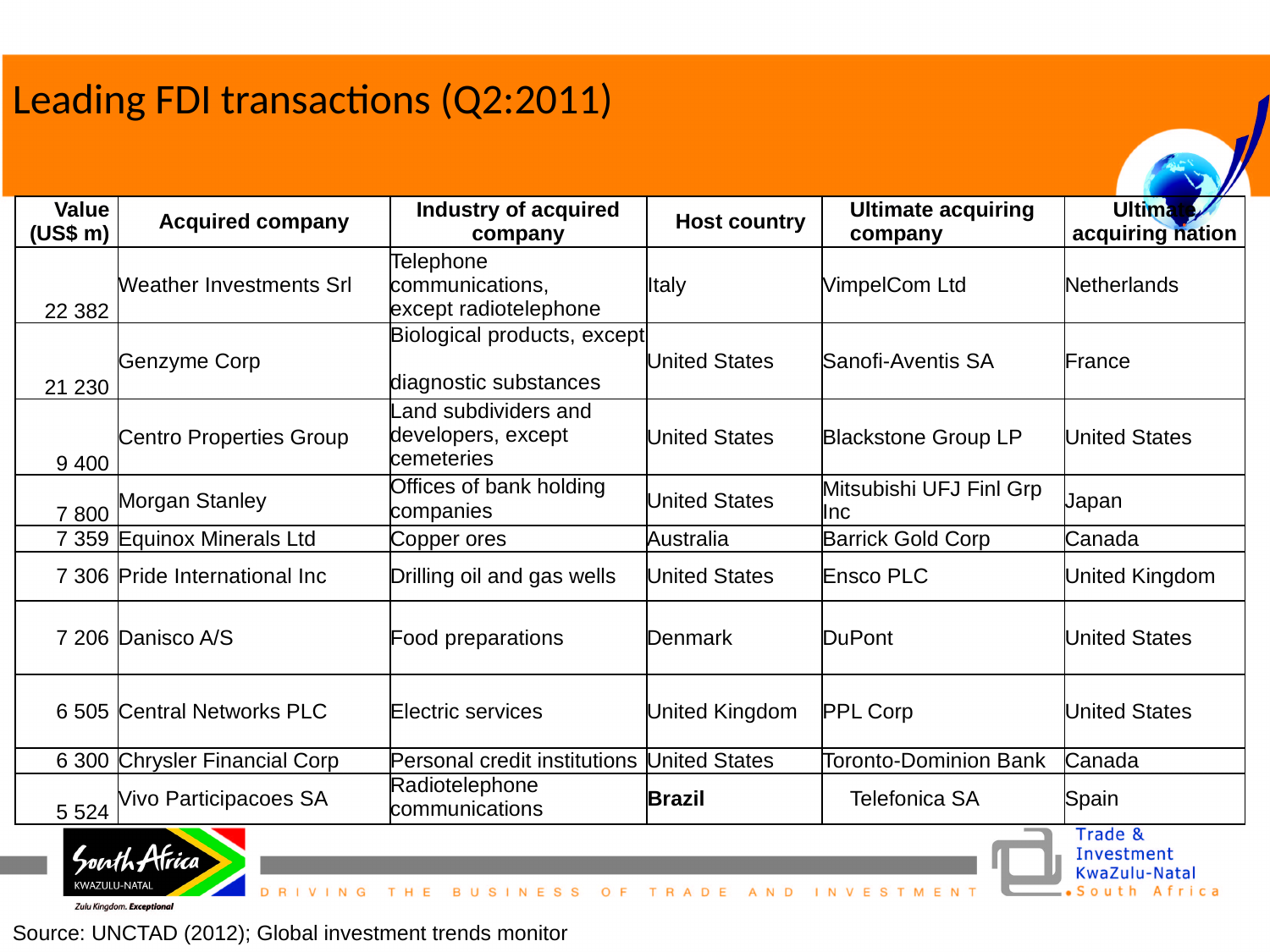

Leading FDI transactions (Q2:2011)
| Value (US$ m) | Acquired company | Industry of acquired company | Host country | Ultimate acquiring company | Ultimate acquiring nation |
| --- | --- | --- | --- | --- | --- |
| 22 382 | Weather Investments Srl | Telephone communications, except radiotelephone | Italy | VimpelCom Ltd | Netherlands |
| 21 230 | Genzyme Corp | Biological products, except diagnostic substances | United States | Sanofi-Aventis SA | France |
| 9 400 | Centro Properties Group | Land subdividers and developers, except cemeteries | United States | Blackstone Group LP | United States |
| 7 800 | Morgan Stanley | Offices of bank holding companies | United States | Mitsubishi UFJ Finl Grp Inc | Japan |
| 7 359 | Equinox Minerals Ltd | Copper ores | Australia | Barrick Gold Corp | Canada |
| 7 306 | Pride International Inc | Drilling oil and gas wells | United States | Ensco PLC | United Kingdom |
| 7 206 | Danisco A/S | Food preparations | Denmark | DuPont | United States |
| 6 505 | Central Networks PLC | Electric services | United Kingdom | PPL Corp | United States |
| 6 300 | Chrysler Financial Corp | Personal credit institutions | United States | Toronto-Dominion Bank | Canada |
| 5 524 | Vivo Participacoes SA | Radiotelephone communications | Brazil | Telefonica SA | Spain |
Source: UNCTAD (2012); Global investment trends monitor